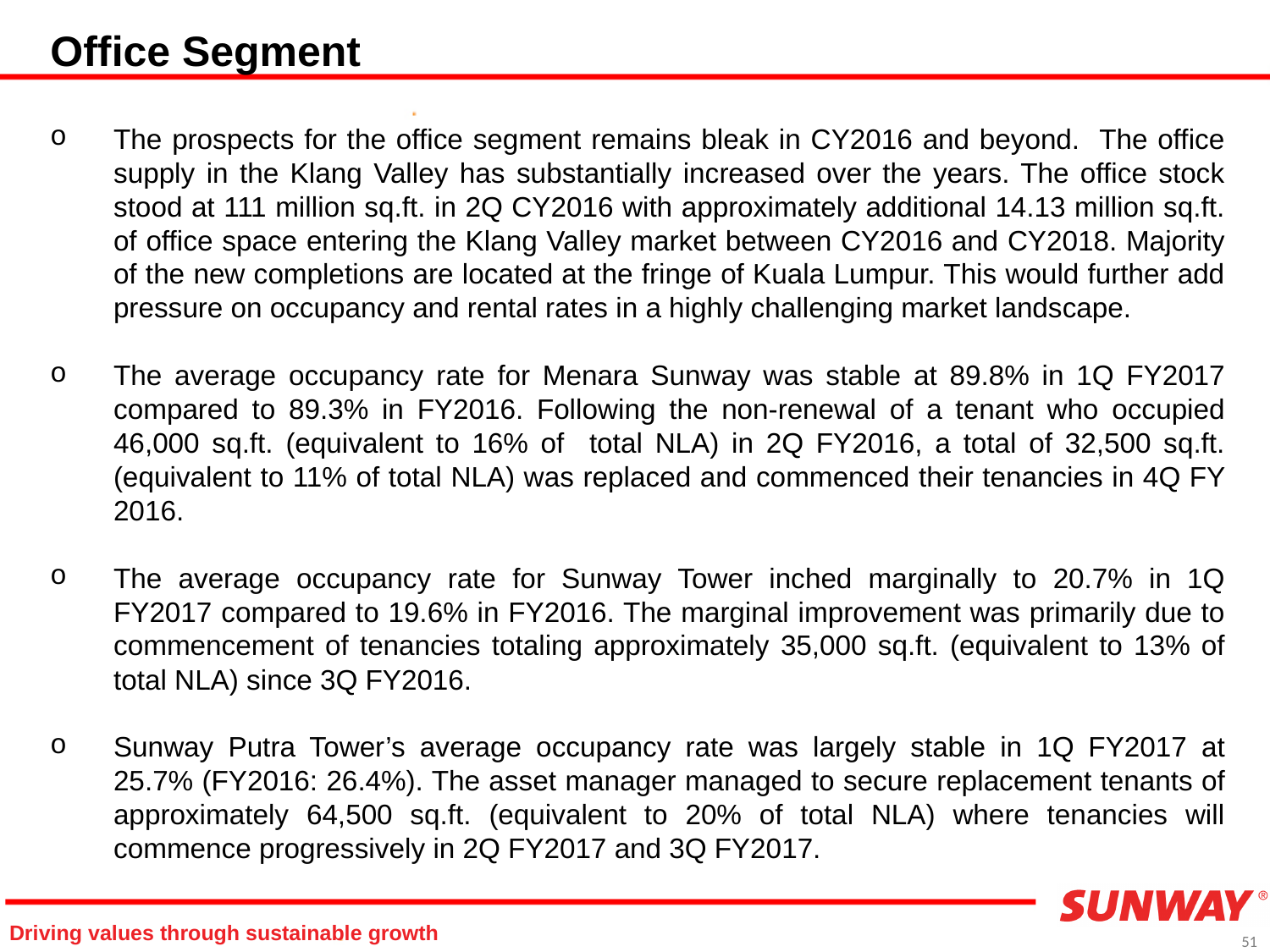

# Office Segment
The prospects for the office segment remains bleak in CY2016 and beyond.  The office supply in the Klang Valley has substantially increased over the years. The office stock stood at 111 million sq.ft. in 2Q CY2016 with approximately additional 14.13 million sq.ft. of office space entering the Klang Valley market between CY2016 and CY2018. Majority of the new completions are located at the fringe of Kuala Lumpur. This would further add pressure on occupancy and rental rates in a highly challenging market landscape.

The average occupancy rate for Menara Sunway was stable at 89.8% in 1Q FY2017 compared to 89.3% in FY2016. Following the non-renewal of a tenant who occupied 46,000 sq.ft. (equivalent to 16% of  total NLA) in 2Q FY2016, a total of 32,500 sq.ft. (equivalent to 11% of total NLA) was replaced and commenced their tenancies in 4Q FY 2016.

The average occupancy rate for Sunway Tower inched marginally to 20.7% in 1Q FY2017 compared to 19.6% in FY2016. The marginal improvement was primarily due to commencement of tenancies totaling approximately 35,000 sq.ft. (equivalent to 13% of total NLA) since 3Q FY2016.

Sunway Putra Tower’s average occupancy rate was largely stable in 1Q FY2017 at 25.7% (FY2016: 26.4%). The asset manager managed to secure replacement tenants of approximately 64,500 sq.ft. (equivalent to 20% of total NLA) where tenancies will commence progressively in 2Q FY2017 and 3Q FY2017.

51